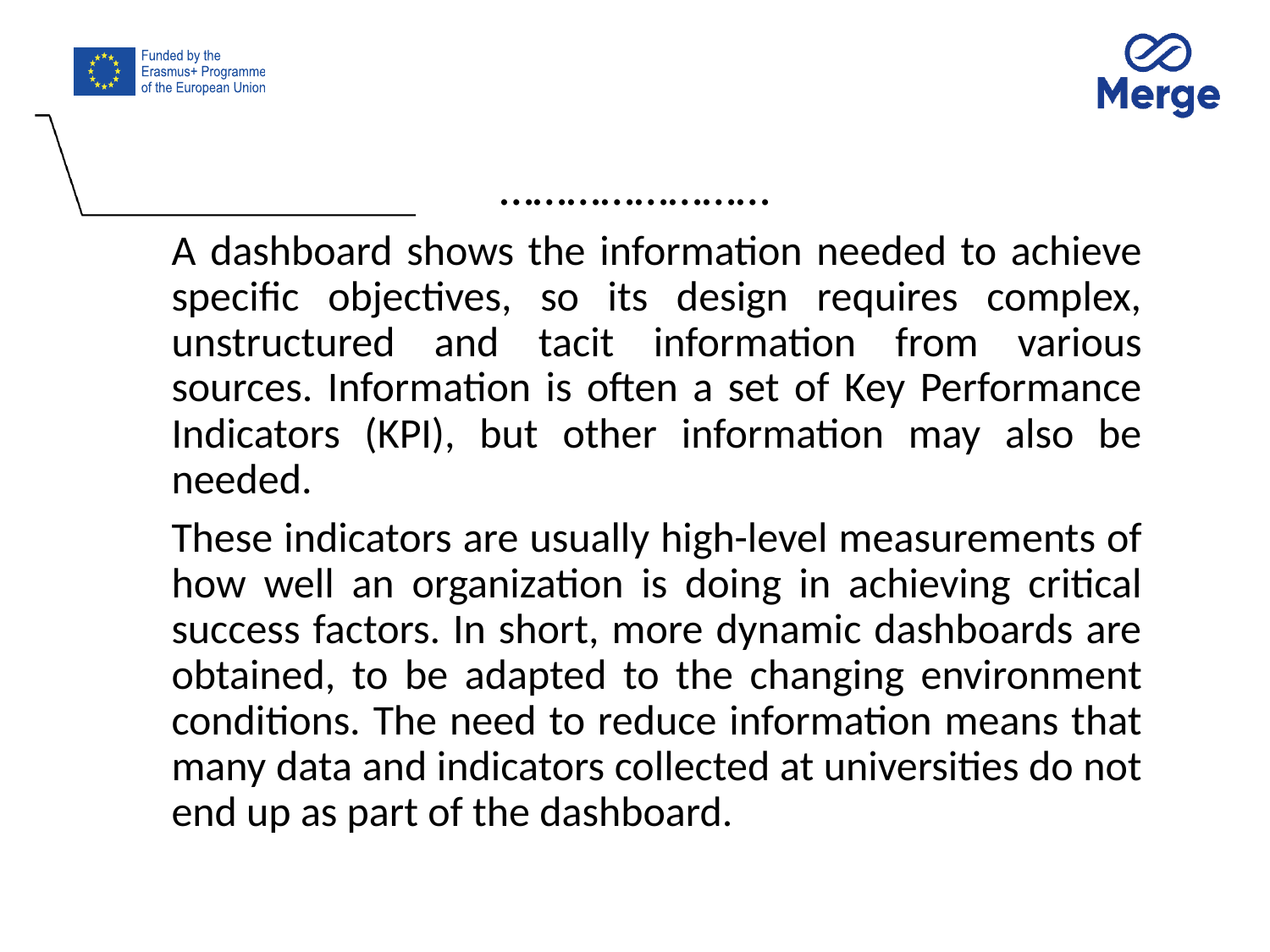

# ……………………
A dashboard shows the information needed to achieve specific objectives, so its design requires complex, unstructured and tacit information from various sources. Information is often a set of Key Performance Indicators (KPI), but other information may also be needed.
These indicators are usually high-level measurements of how well an organization is doing in achieving critical success factors. In short, more dynamic dashboards are obtained, to be adapted to the changing environment conditions. The need to reduce information means that many data and indicators collected at universities do not end up as part of the dashboard.